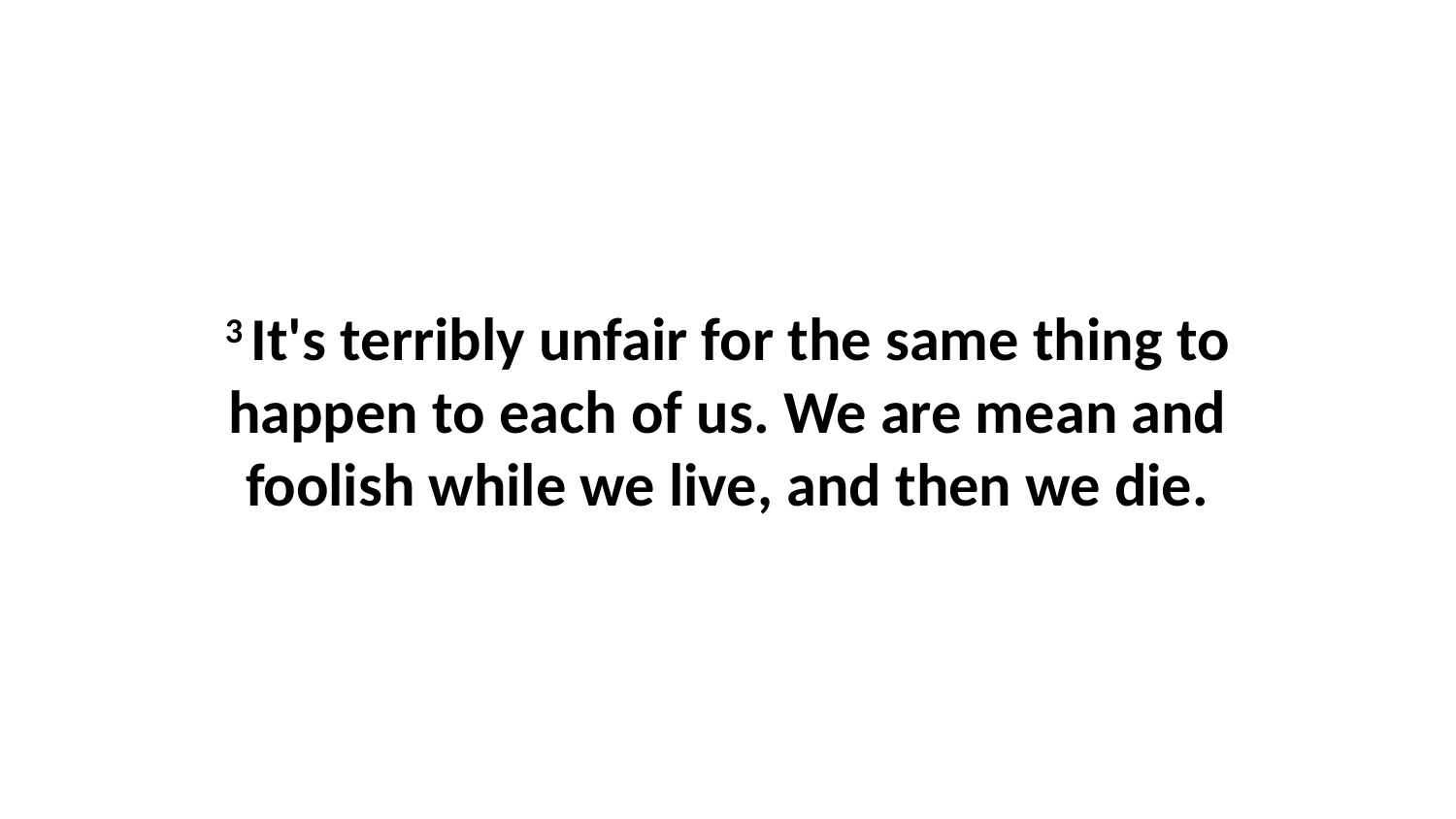

3 It's terribly unfair for the same thing to happen to each of us. We are mean and foolish while we live, and then we die.